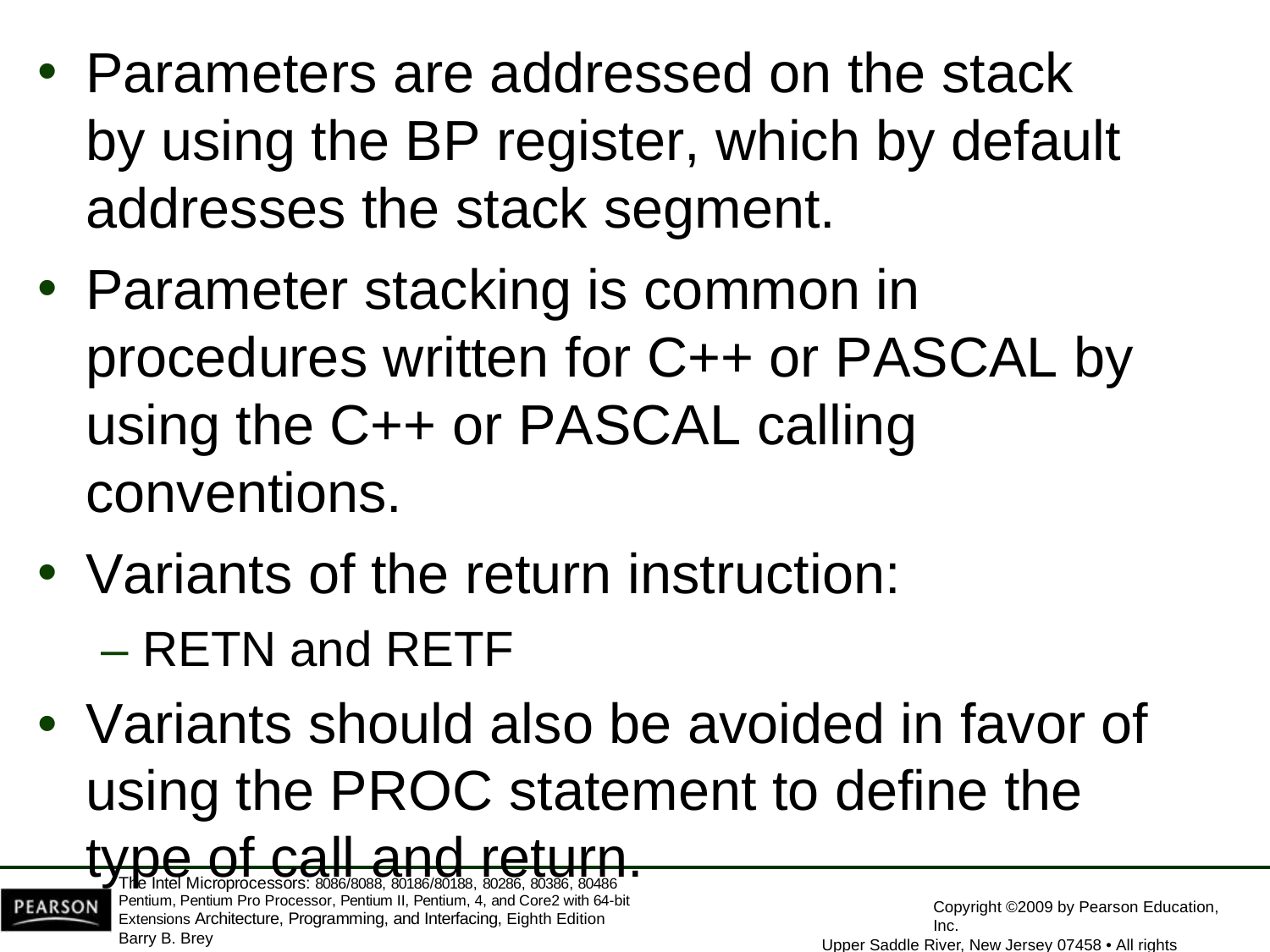

Parameters are addressed on the stack by using the BP register, which by default addresses the stack segment.
Parameter stacking is common in procedures written for C++ or PASCAL by using the C++ or PASCAL calling conventions.

Variants of the return instruction:

– RETN and RETF

Variants should also be avoided in favor of using the PROC statement to define the type of call and return.
The Intel Microprocessors: 8086/8088, 80186/80188, 80286, 80386, 80486 Pentium, Pentium Pro Processor, Pentium II, Pentium, 4, and Core2 with 64-bit Extensions Architecture, Programming, and Interfacing, Eighth Edition
Barry B. Brey
Copyright ©2009 by Pearson Education, Inc.
Upper Saddle River, New Jersey 07458 • All rights reserved.